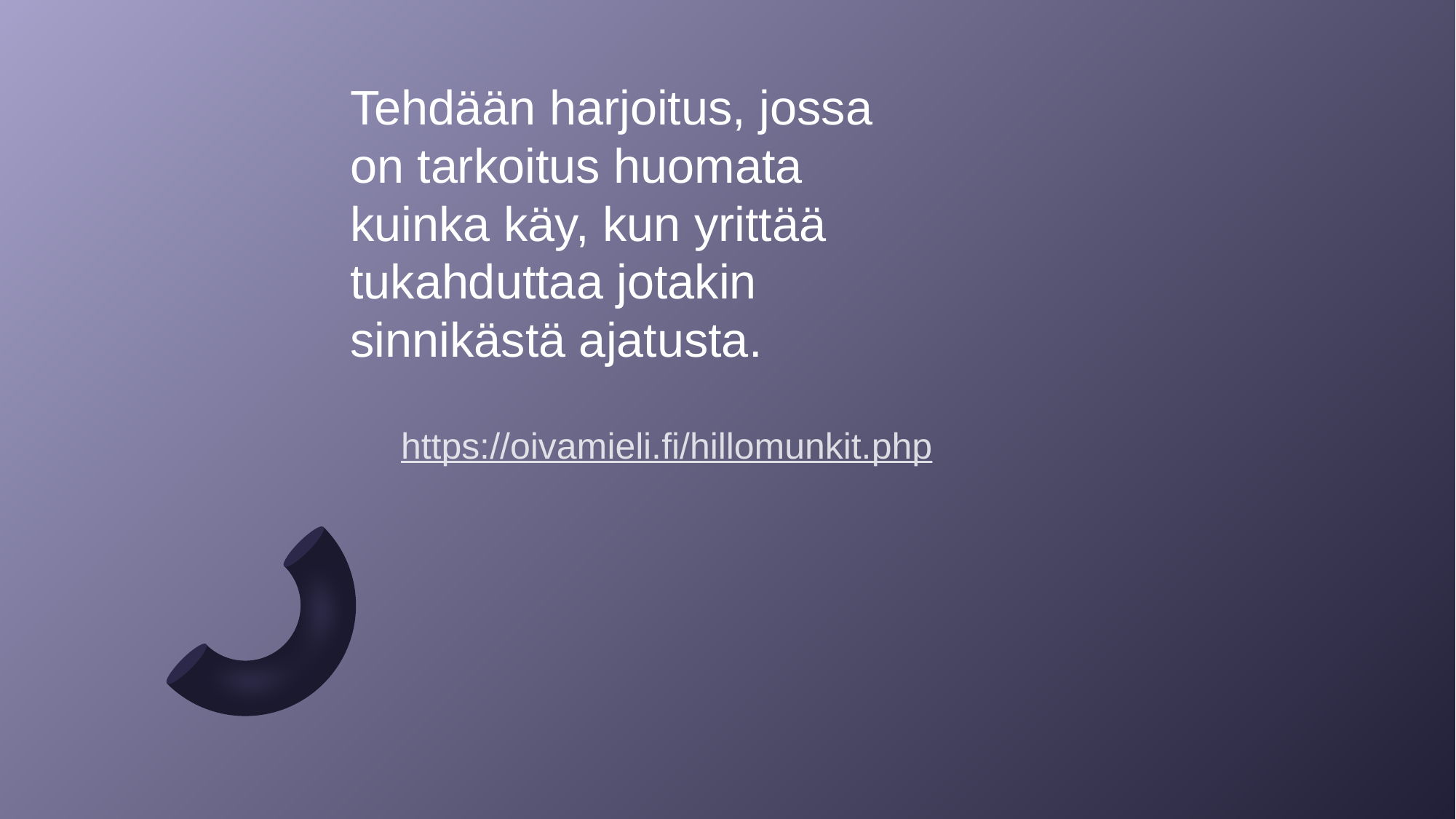

# Tehdään harjoitus, jossa on tarkoitus huomata kuinka käy, kun yrittää tukahduttaa jotakin sinnikästä ajatusta.
https://oivamieli.fi/hillomunkit.php